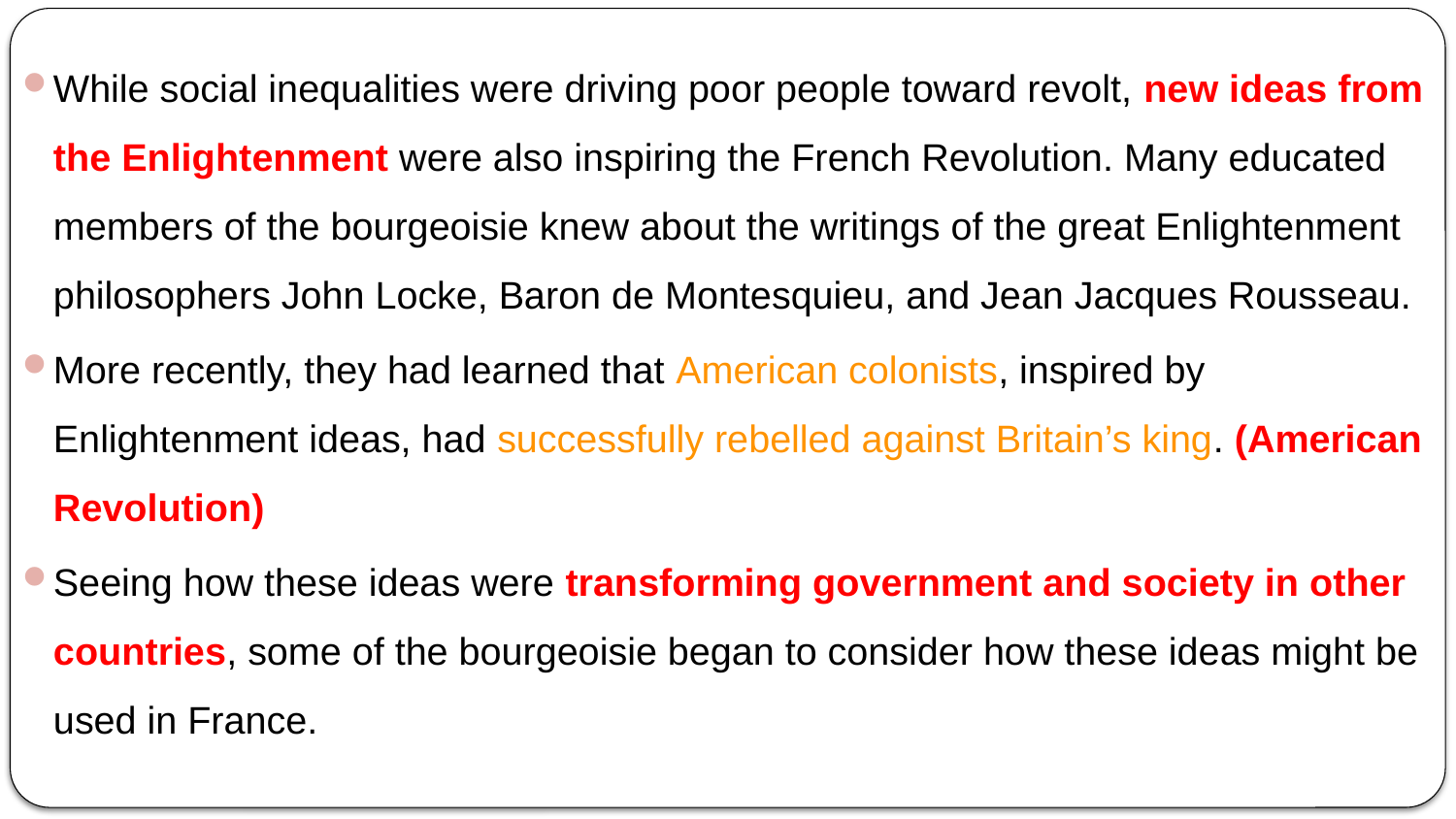

While social inequalities were driving poor people toward revolt, new ideas from the Enlightenment were also inspiring the French Revolution. Many educated members of the bourgeoisie knew about the writings of the great Enlightenment philosophers John Locke, Baron de Montesquieu, and Jean Jacques Rousseau.
More recently, they had learned that American colonists, inspired by Enlightenment ideas, had successfully rebelled against Britain’s king. (American Revolution)
Seeing how these ideas were transforming government and society in other countries, some of the bourgeoisie began to consider how these ideas might be used in France.